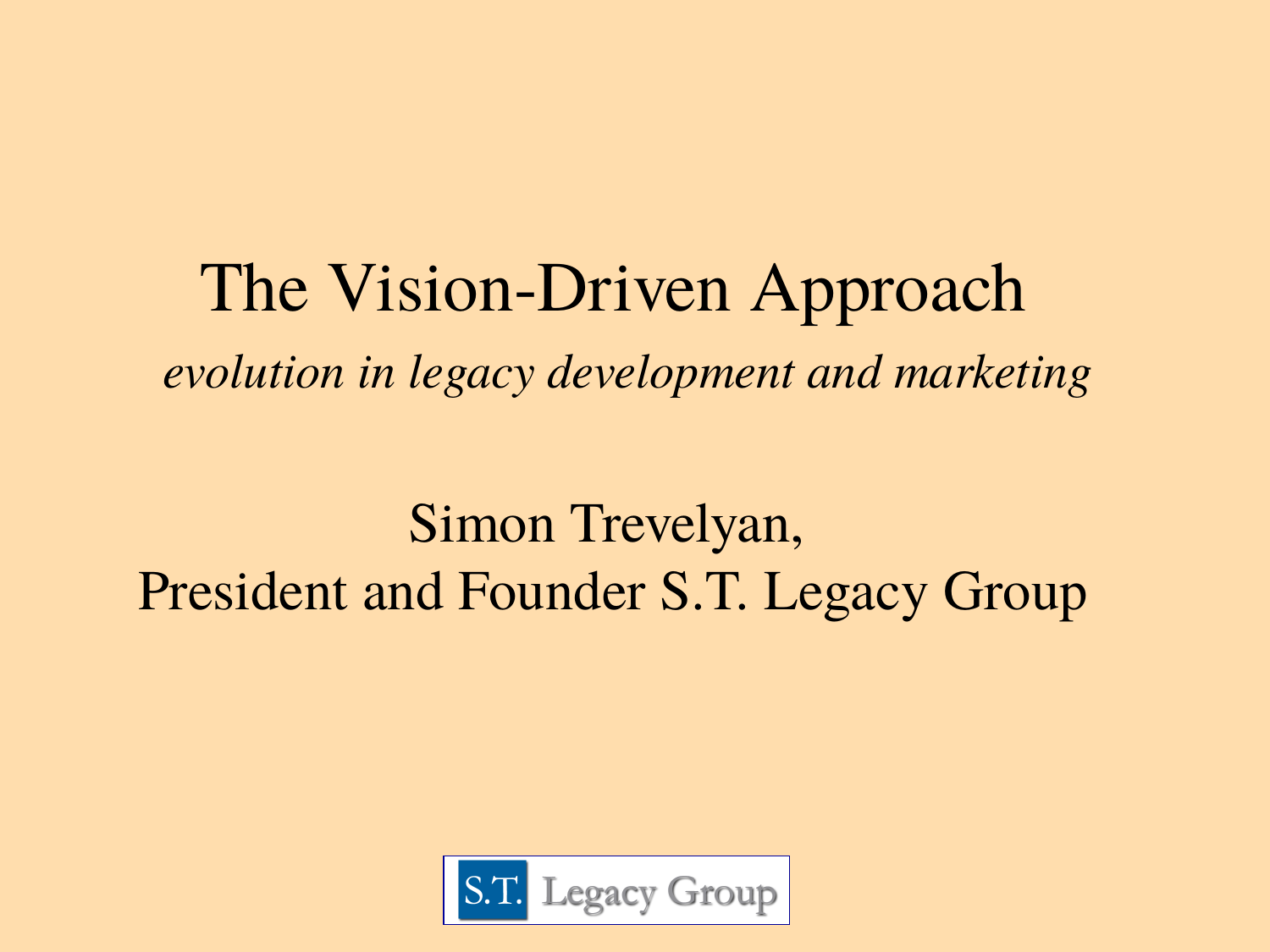

The Vision-Driven Approach
  evolution in legacy development and marketing
Simon Trevelyan,
President and Founder S.T. Legacy Group